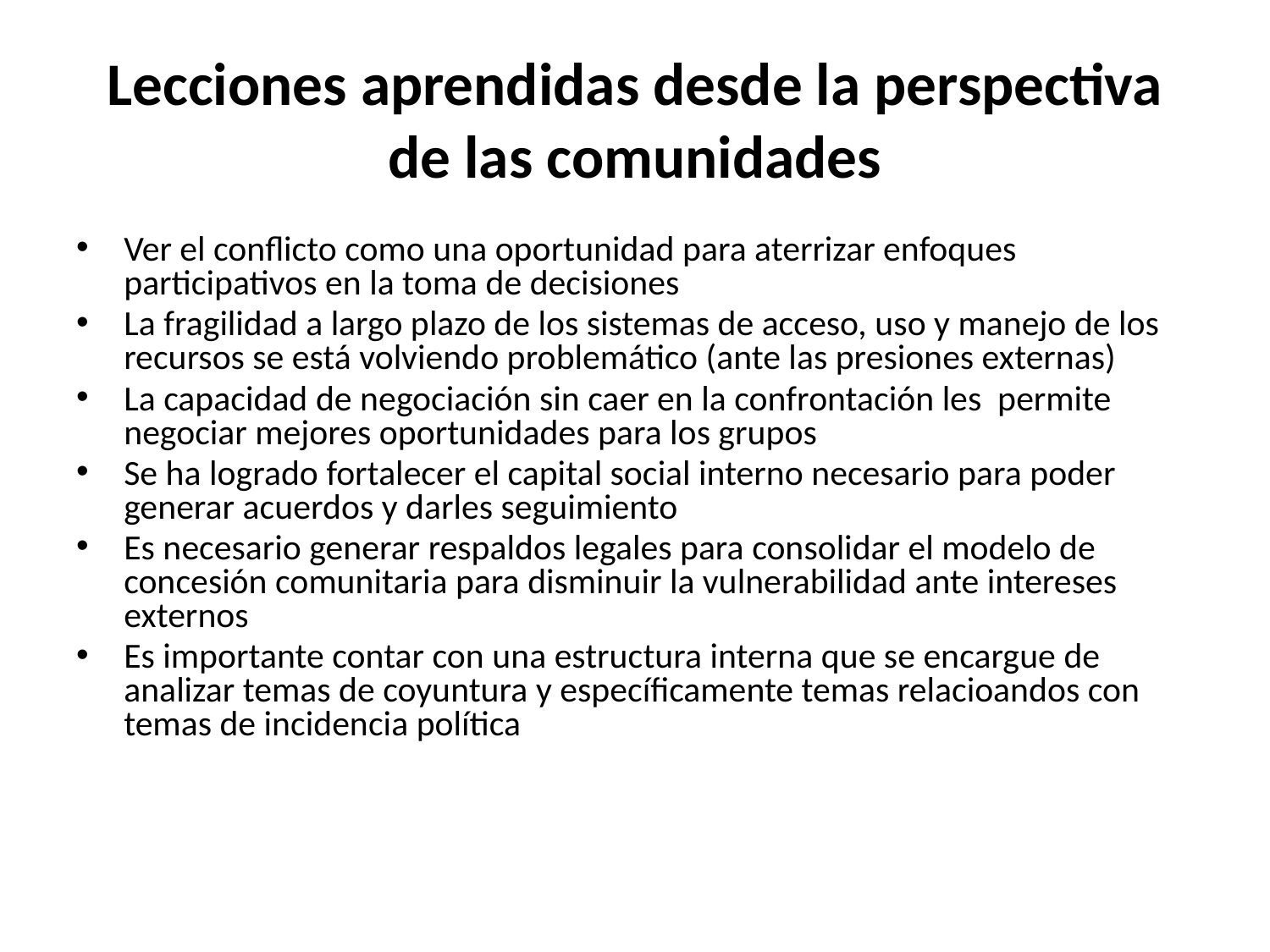

# Lecciones aprendidas desde la perspectiva de las comunidades
Ver el conflicto como una oportunidad para aterrizar enfoques participativos en la toma de decisiones
La fragilidad a largo plazo de los sistemas de acceso, uso y manejo de los recursos se está volviendo problemático (ante las presiones externas)
La capacidad de negociación sin caer en la confrontación les  permite negociar mejores oportunidades para los grupos
Se ha logrado fortalecer el capital social interno necesario para poder generar acuerdos y darles seguimiento
Es necesario generar respaldos legales para consolidar el modelo de concesión comunitaria para disminuir la vulnerabilidad ante intereses externos
Es importante contar con una estructura interna que se encargue de analizar temas de coyuntura y específicamente temas relacioandos con temas de incidencia política